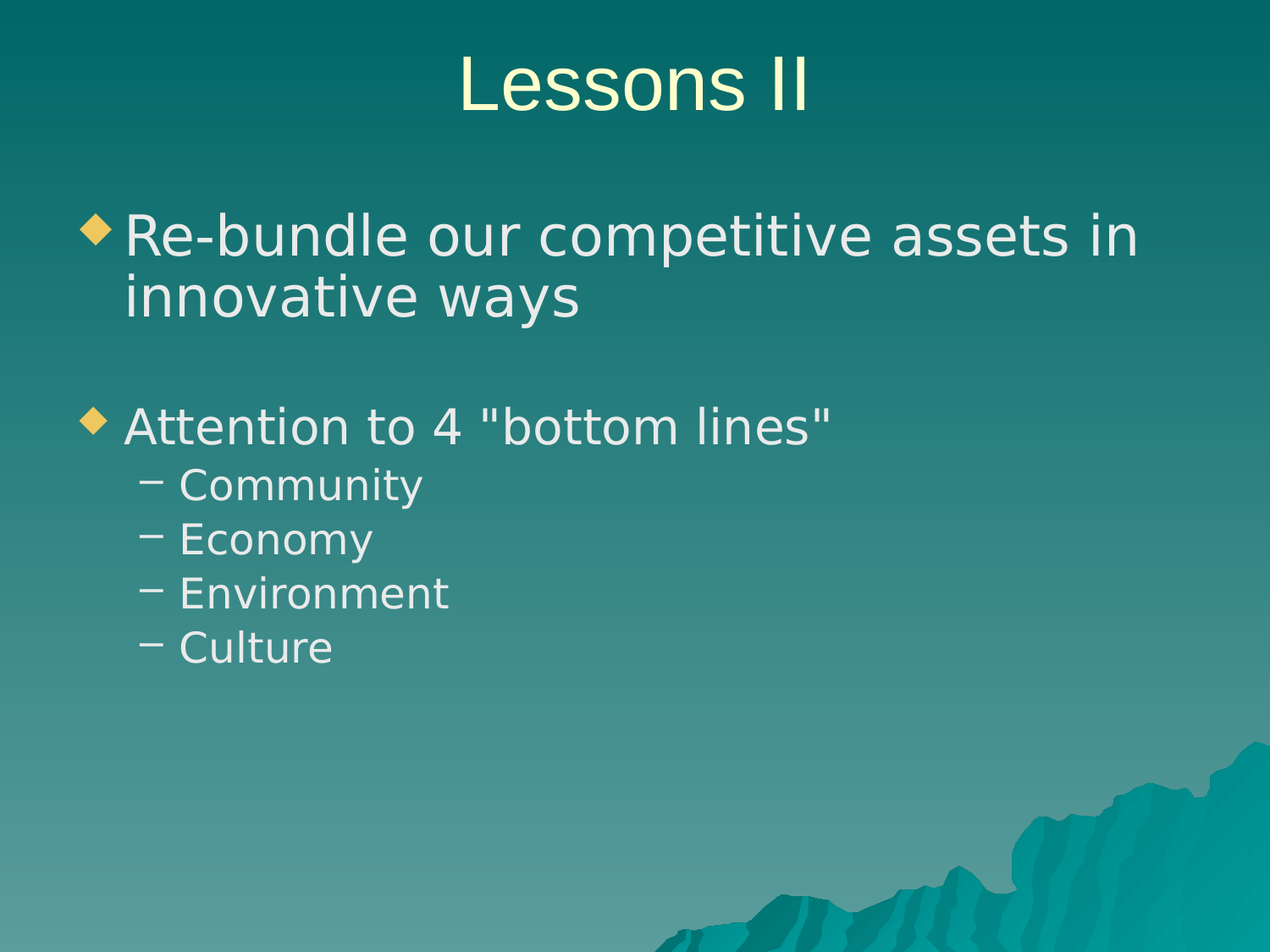

# Lessons II
Re-bundle our competitive assets in innovative ways

Attention to 4 "bottom lines"
Community
Economy
Environment
Culture